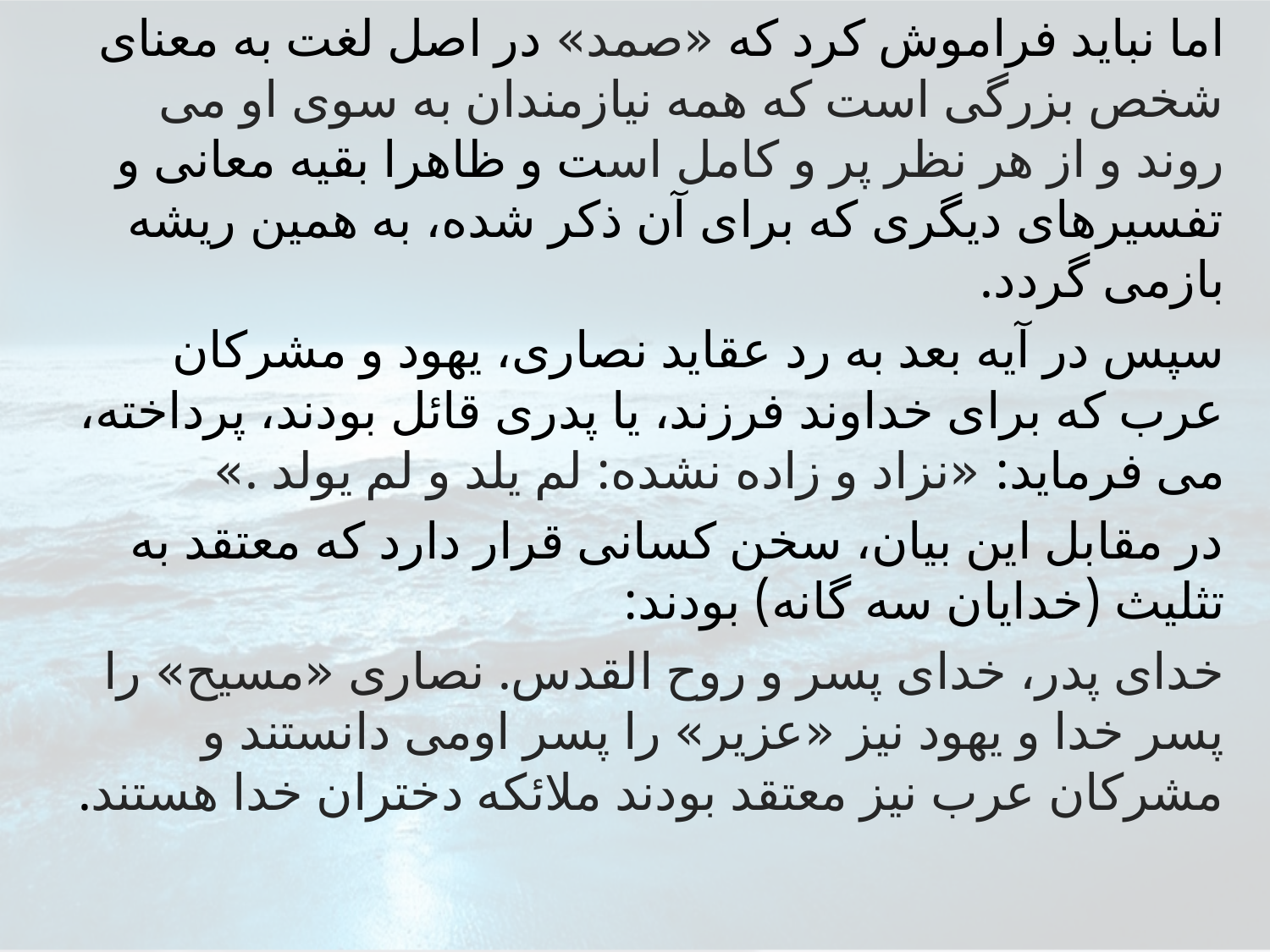

اما نبايد فراموش كرد كه «صمد» در اصل لغت به معناى شخص بزرگى است كه همه نيازمندان به سوى او مى روند و از هر نظر پر و كامل است و ظاهرا بقيه معانى و تفسيرهاى ديگرى كه براى آن ذكر شده، به همين ريشه بازمى گردد.
سپس در آيه بعد به رد عقايد نصارى، يهود و مشركان عرب كه براى خداوند فرزند، يا پدرى قائل بودند، پرداخته، مى فرمايد: «نزاد و زاده نشده: لم يلد و لم يولد .»
در مقابل اين بيان، سخن كسانى قرار دارد كه معتقد به تثليث (خدايان سه گانه) بودند:
خداى پدر، خداى پسر و روح القدس. نصارى «مسيح» را پسر خدا و يهود نيز «عزير» را پسر اومى دانستند و مشركان عرب نيز معتقد بودند ملائكه دختران خدا هستند.